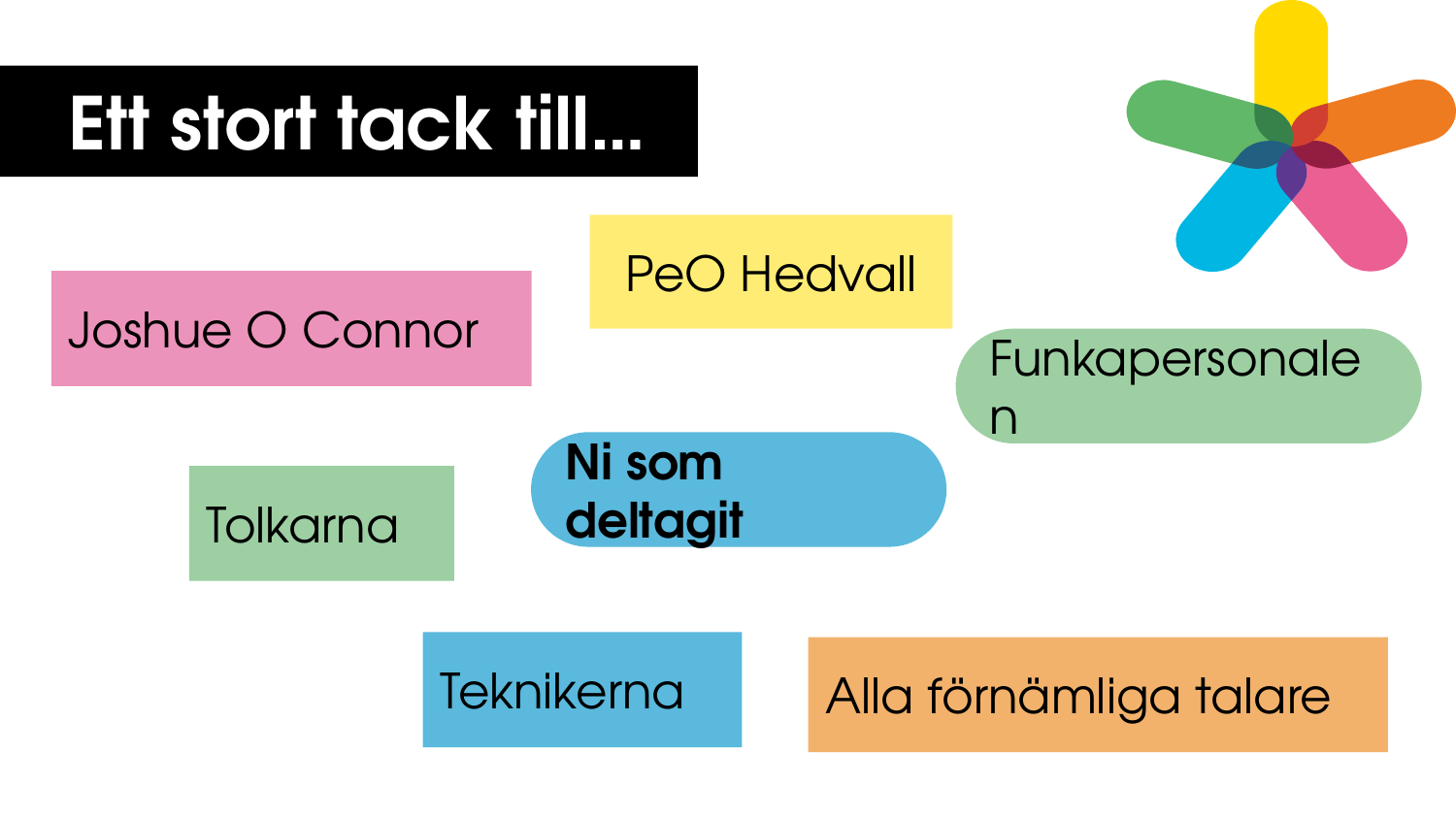

# Ett stort tack till…
PeO Hedvall
Joshue O Connor
Funkapersonalen
Ni som deltagit
Tolkarna
Teknikerna
Alla förnämliga talare